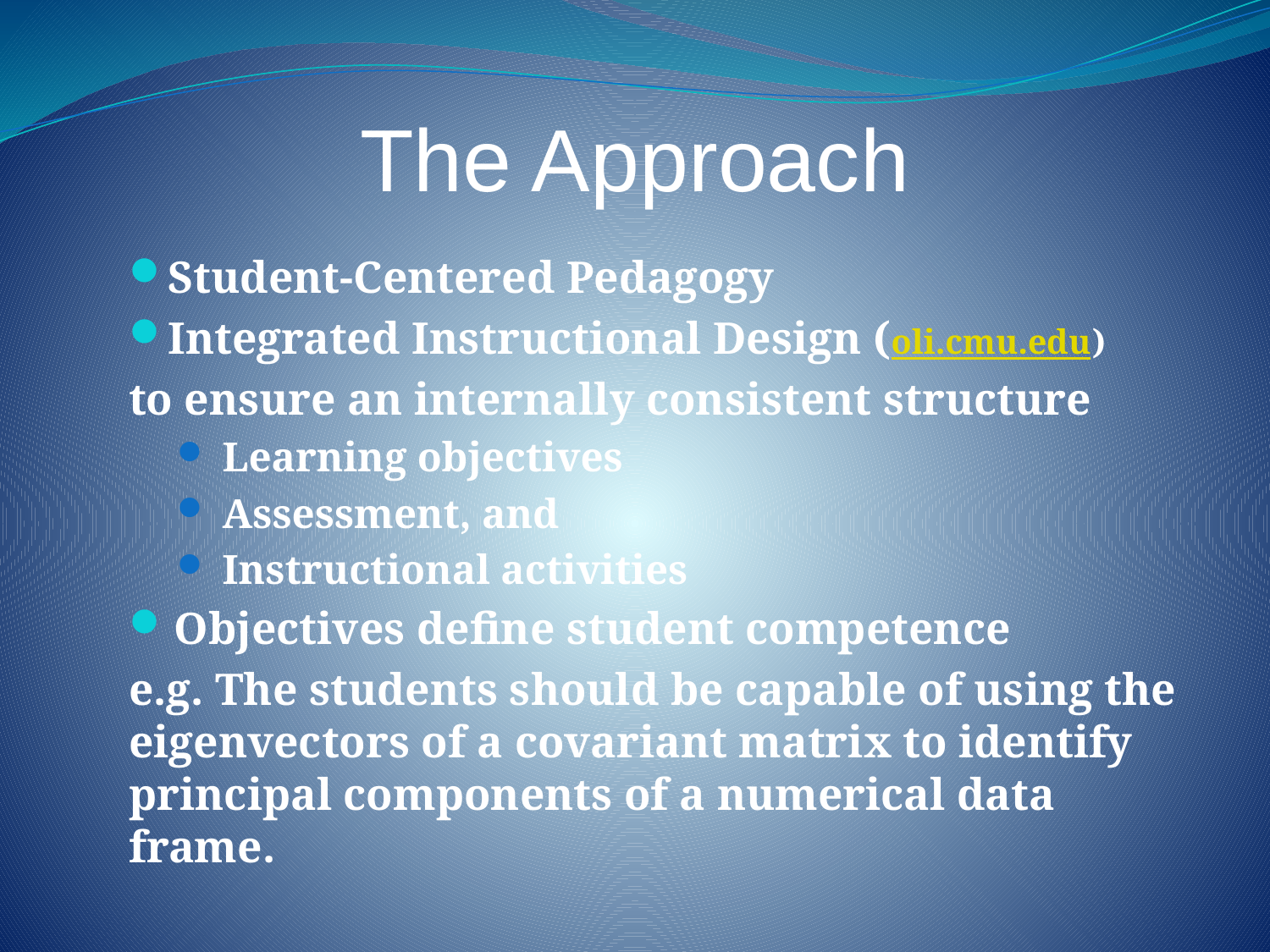

# The Approach
Student-Centered Pedagogy
Integrated Instructional Design (oli.cmu.edu)
to ensure an internally consistent structure
Learning objectives
Assessment, and
Instructional activities
Objectives define student competence
e.g. The students should be capable of using the eigenvectors of a covariant matrix to identify principal components of a numerical data frame.